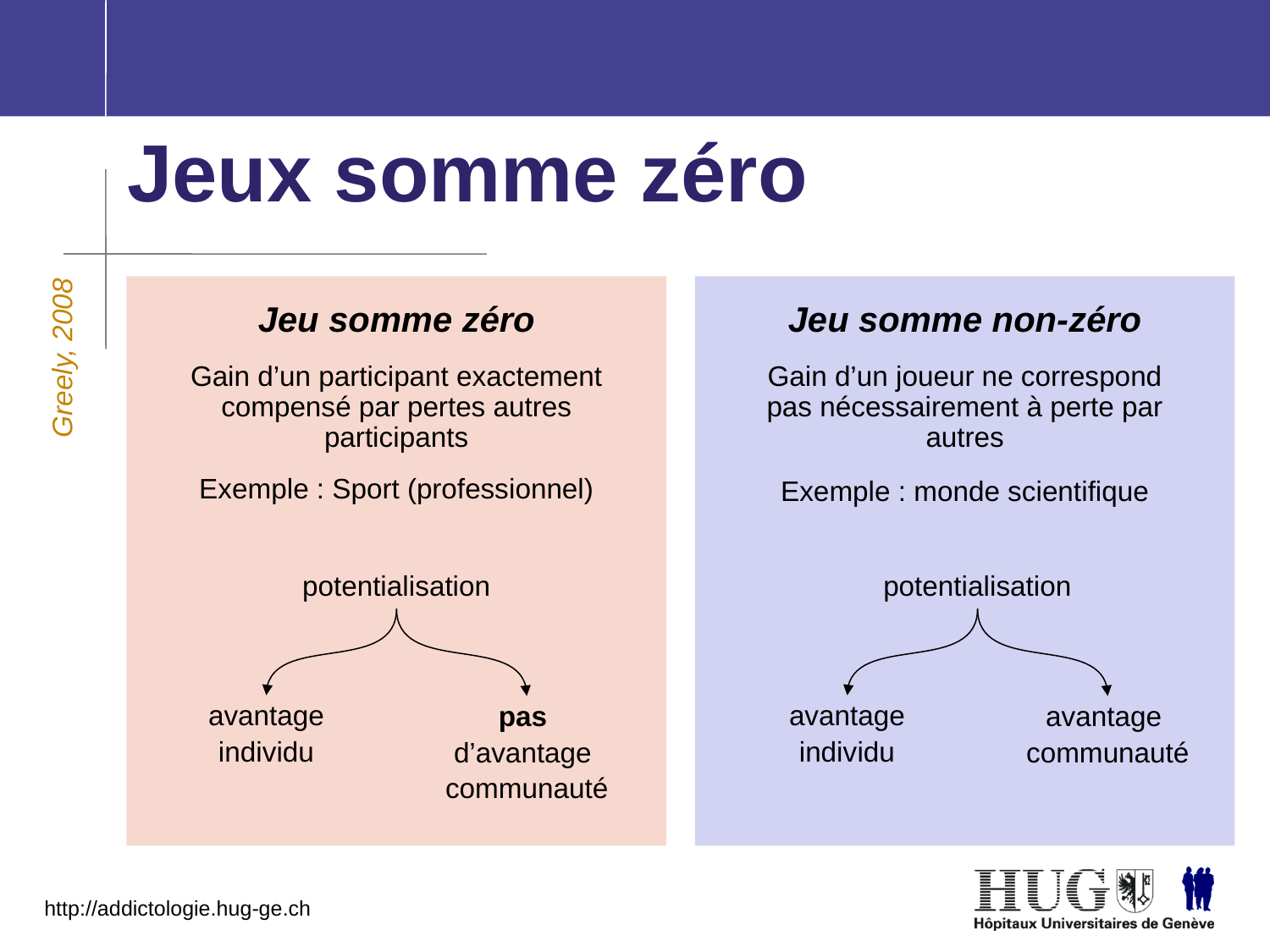

Jeux somme zéro

Jeu somme zéro

Jeu somme non-zéro
Gain d’un participant exactement compensé par pertes autres participants

Exemple : Sport (professionnel)
Gain d’un joueur ne correspond pas nécessairement à perte par autres

Exemple : monde scientifique
Greely, 2008
potentialisation
potentialisation
avantage
individu
pas
d’avantage
communauté
avantage
individu
avantage
communauté